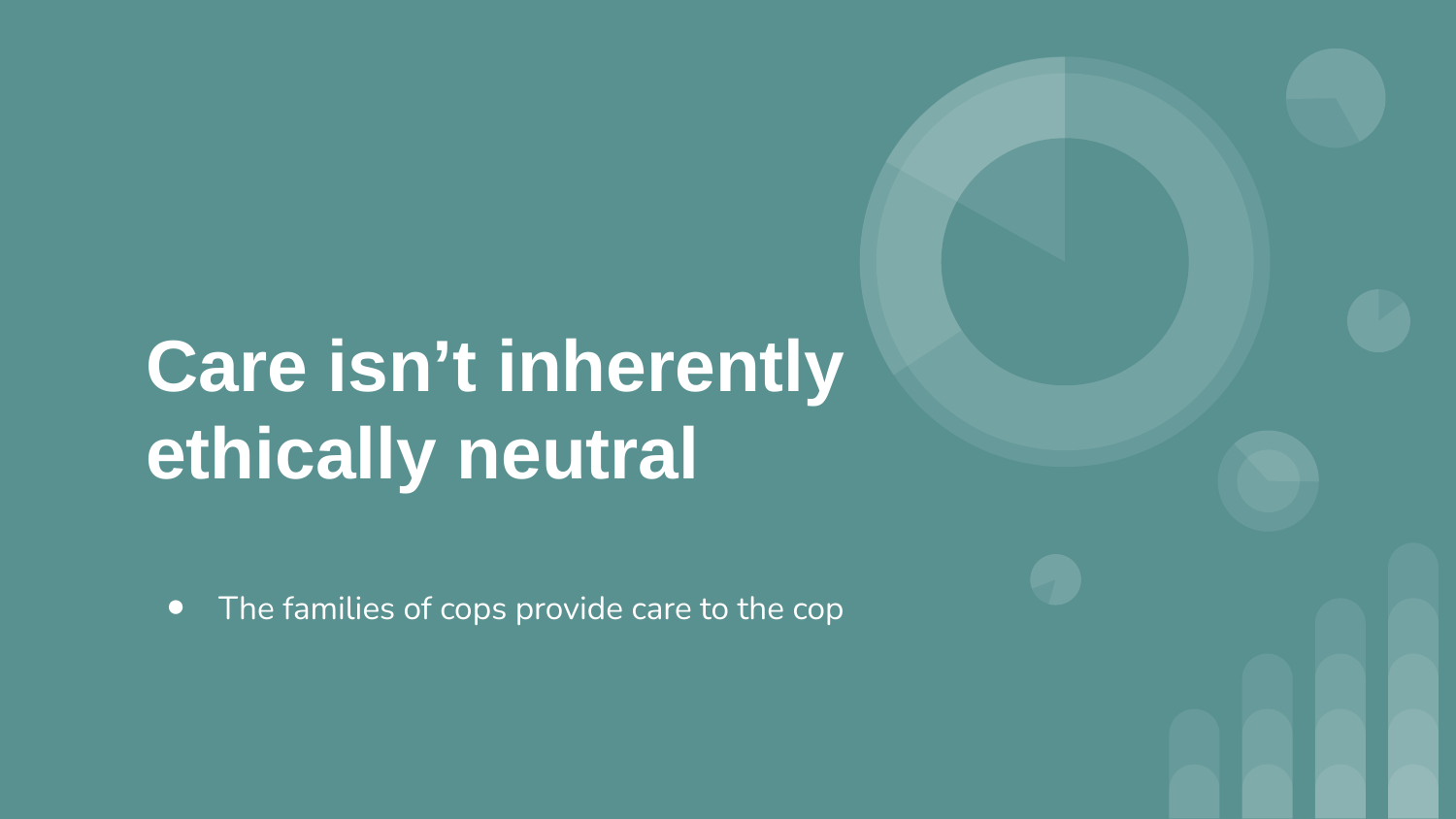

# Care isn’t inherently ethically neutral
The families of cops provide care to the cop